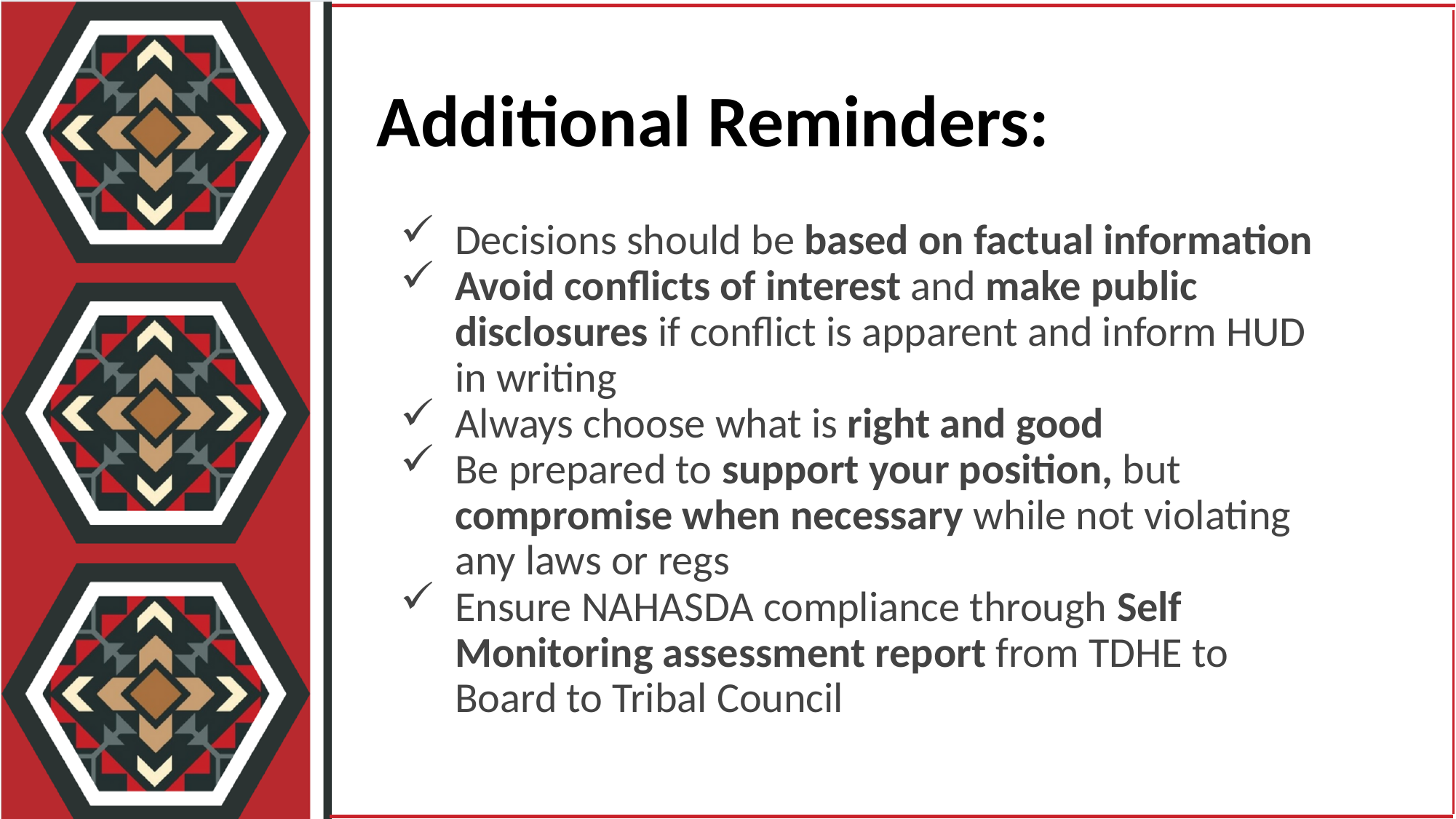

Additional Reminders:
Decisions should be based on factual information
Avoid conflicts of interest and make public disclosures if conflict is apparent and inform HUD in writing
Always choose what is right and good
Be prepared to support your position, but compromise when necessary while not violating any laws or regs
Ensure NAHASDA compliance through Self Monitoring assessment report from TDHE to Board to Tribal Council